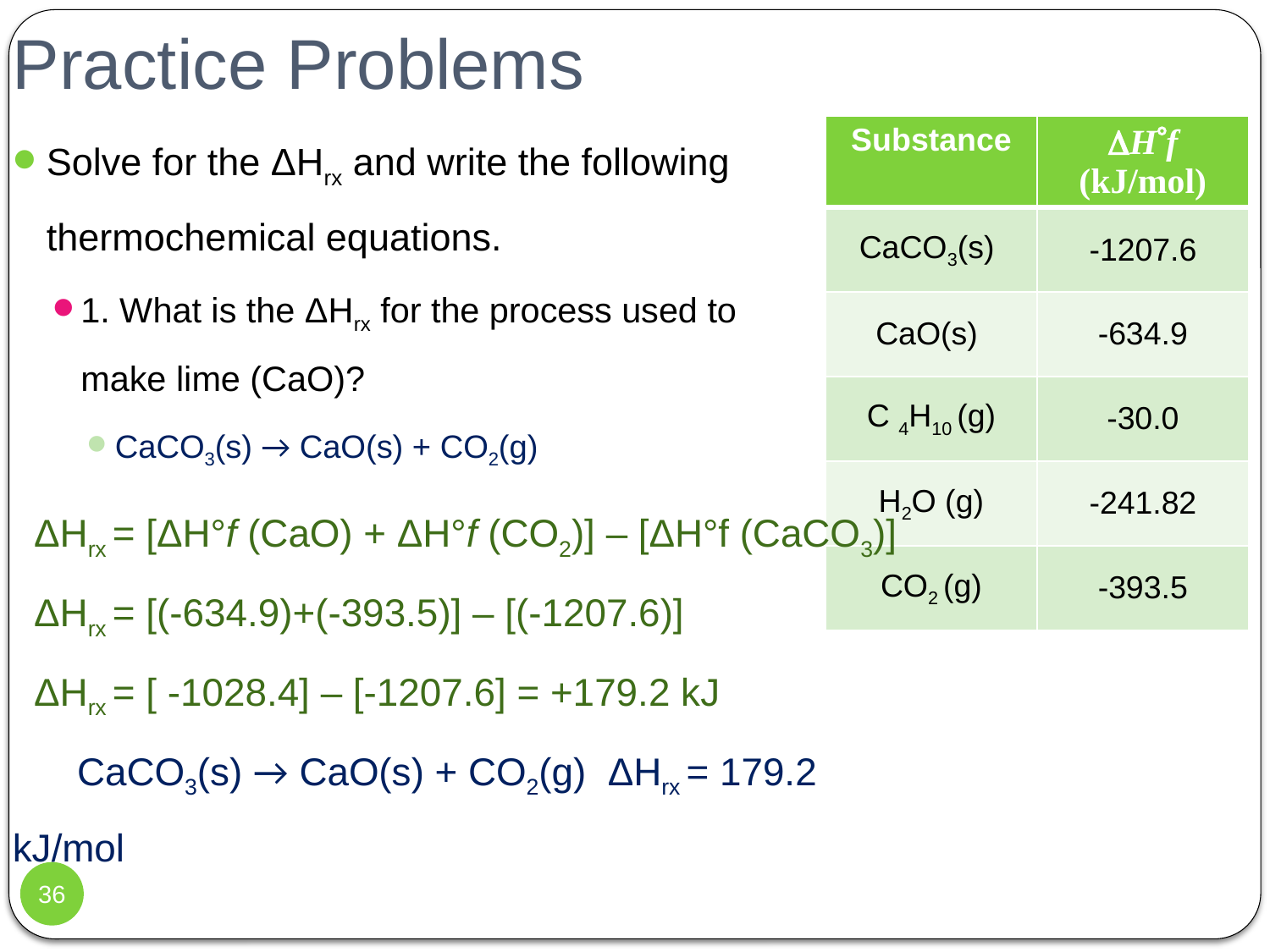

# Practice Problems
Solve for the ΔHrx and write the following thermochemical equations.
1. What is the ΔHrx for the process used to make lime (CaO)?
CaCO3(s) → CaO(s) + CO2(g)
| Substance | ΔH°f (kJ/mol) |
| --- | --- |
| CaCO3(s) | -1207.6 |
| CaO(s) | -634.9 |
| C 4H10 (g) | -30.0 |
| H2O (g) | -241.82 |
| CO2 (g) | -393.5 |
  ΔHrx = [ΔH°f (CaO) + ΔH°f (CO2)] – [ΔH°f (CaCO3)]
  ΔHrx = [(-634.9)+(-393.5)] – [(-1207.6)]
  ΔHrx = [ -1028.4] – [-1207.6] = +179.2 kJ
      CaCO3(s) → CaO(s) + CO2(g)  ΔHrx = 179.2 kJ/mol
36